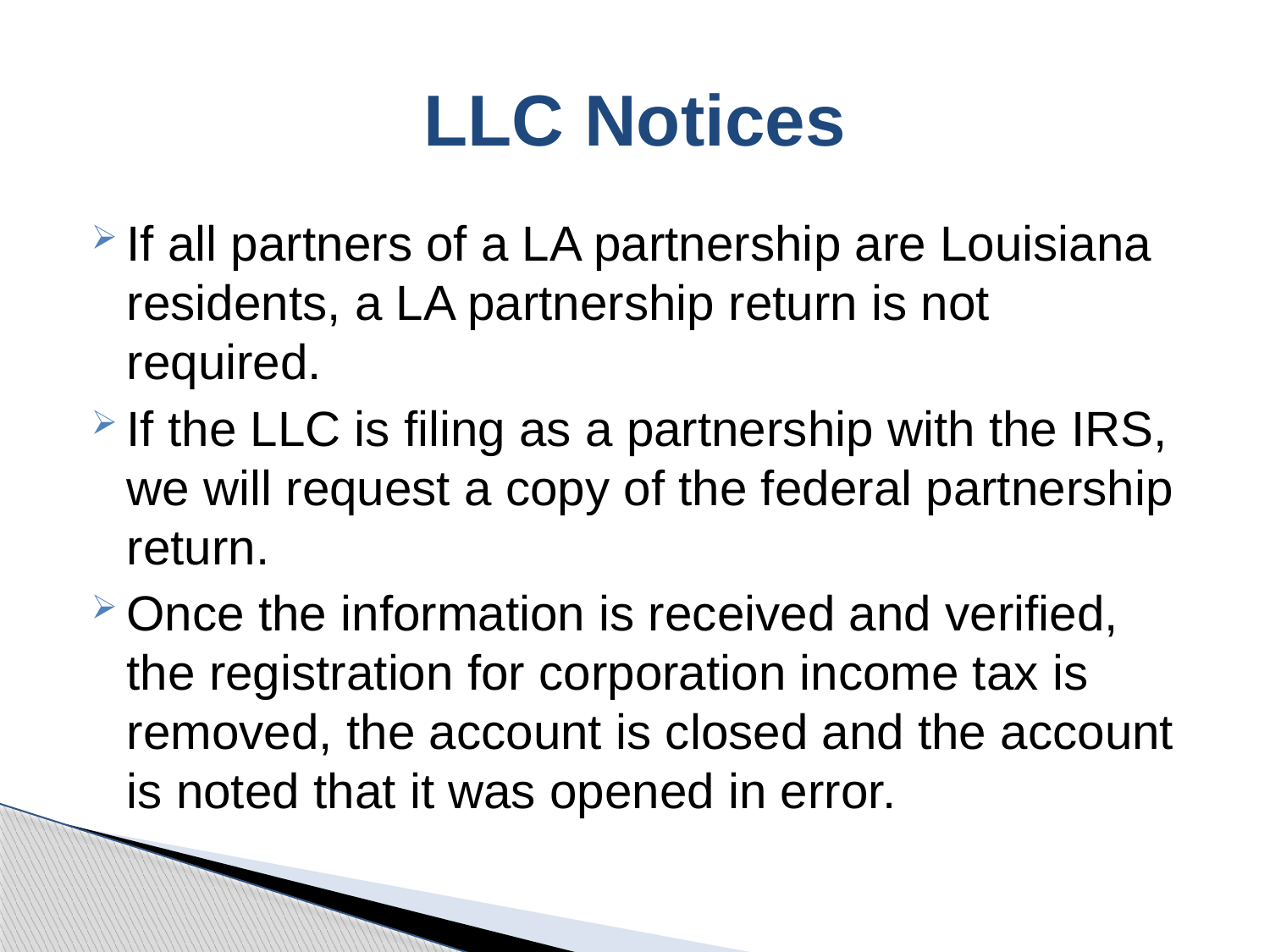

# LLC Notices
If all partners of a LA partnership are Louisiana residents, a LA partnership return is not required.
If the LLC is filing as a partnership with the IRS, we will request a copy of the federal partnership return.
Once the information is received and verified, the registration for corporation income tax is removed, the account is closed and the account is noted that it was opened in error.